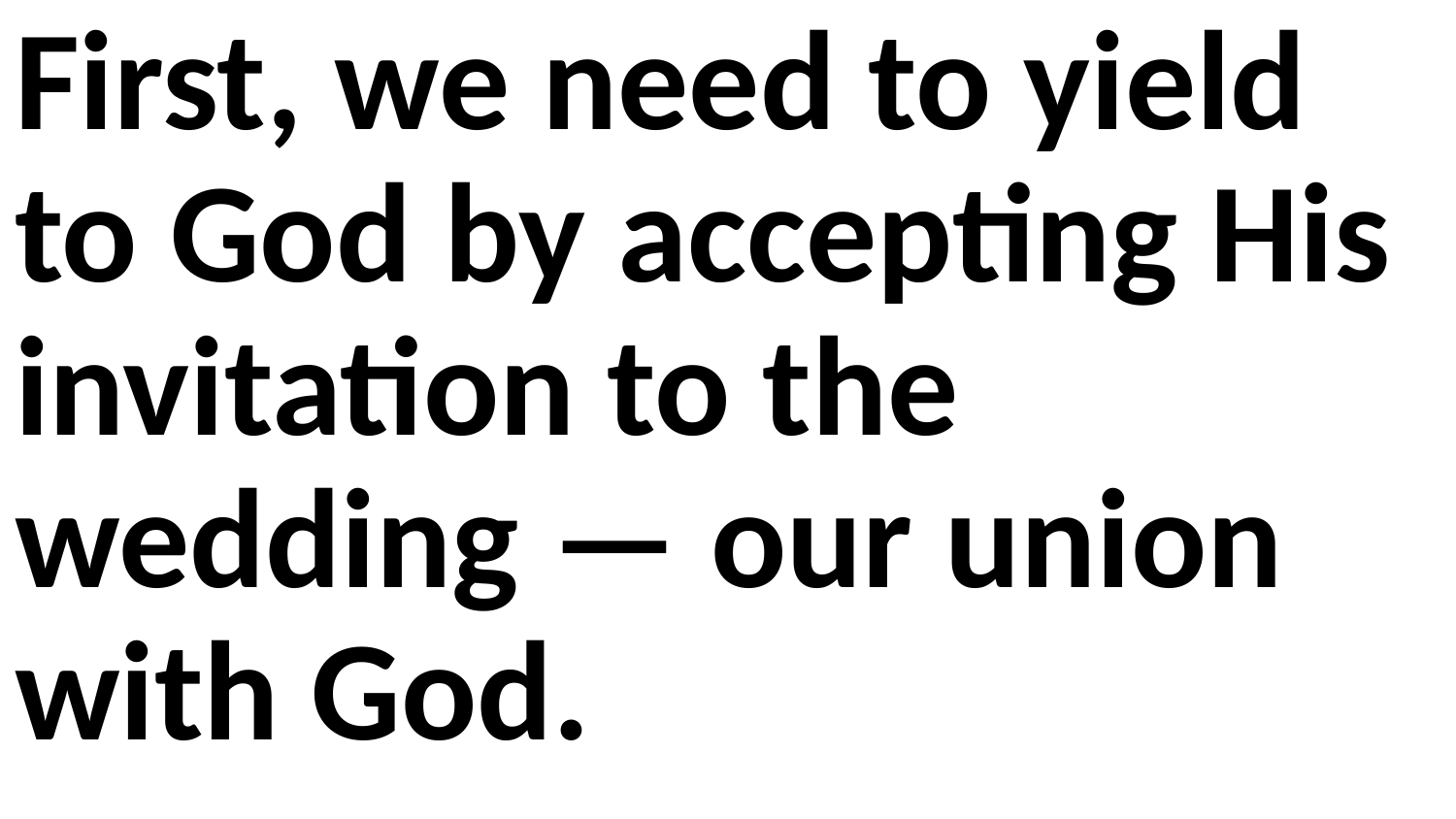

First, we need to yield to God by accepting His invitation to the wedding — our union with God.